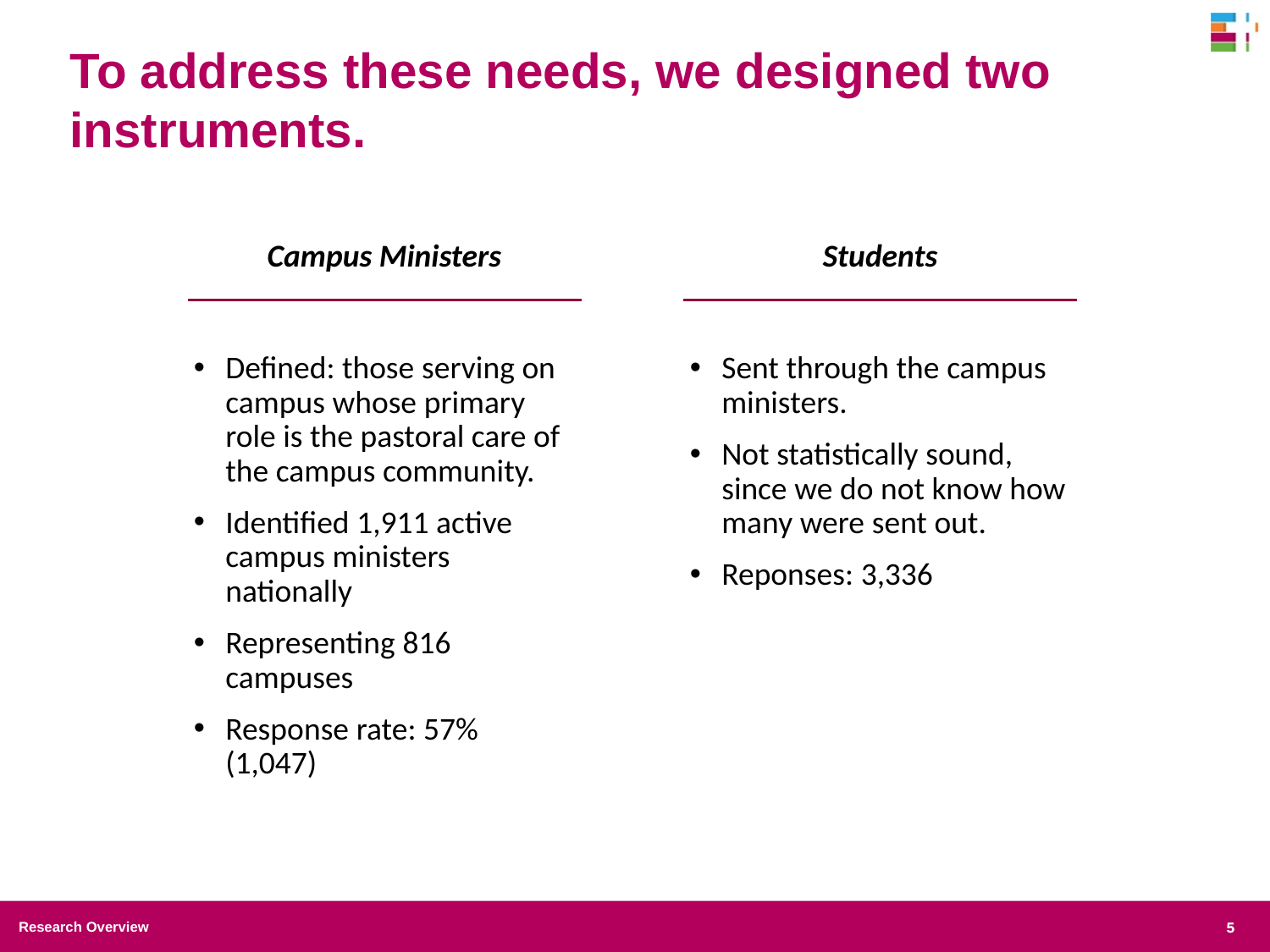

To address these needs, we designed two instruments.
Campus Ministers
Students
Defined: those serving on campus whose primary role is the pastoral care of the campus community.
Identified 1,911 active campus ministers nationally
Representing 816 campuses
Response rate: 57% (1,047)
Sent through the campus ministers.
Not statistically sound, since we do not know how many were sent out.
Reponses: 3,336

Research Overview
5
5